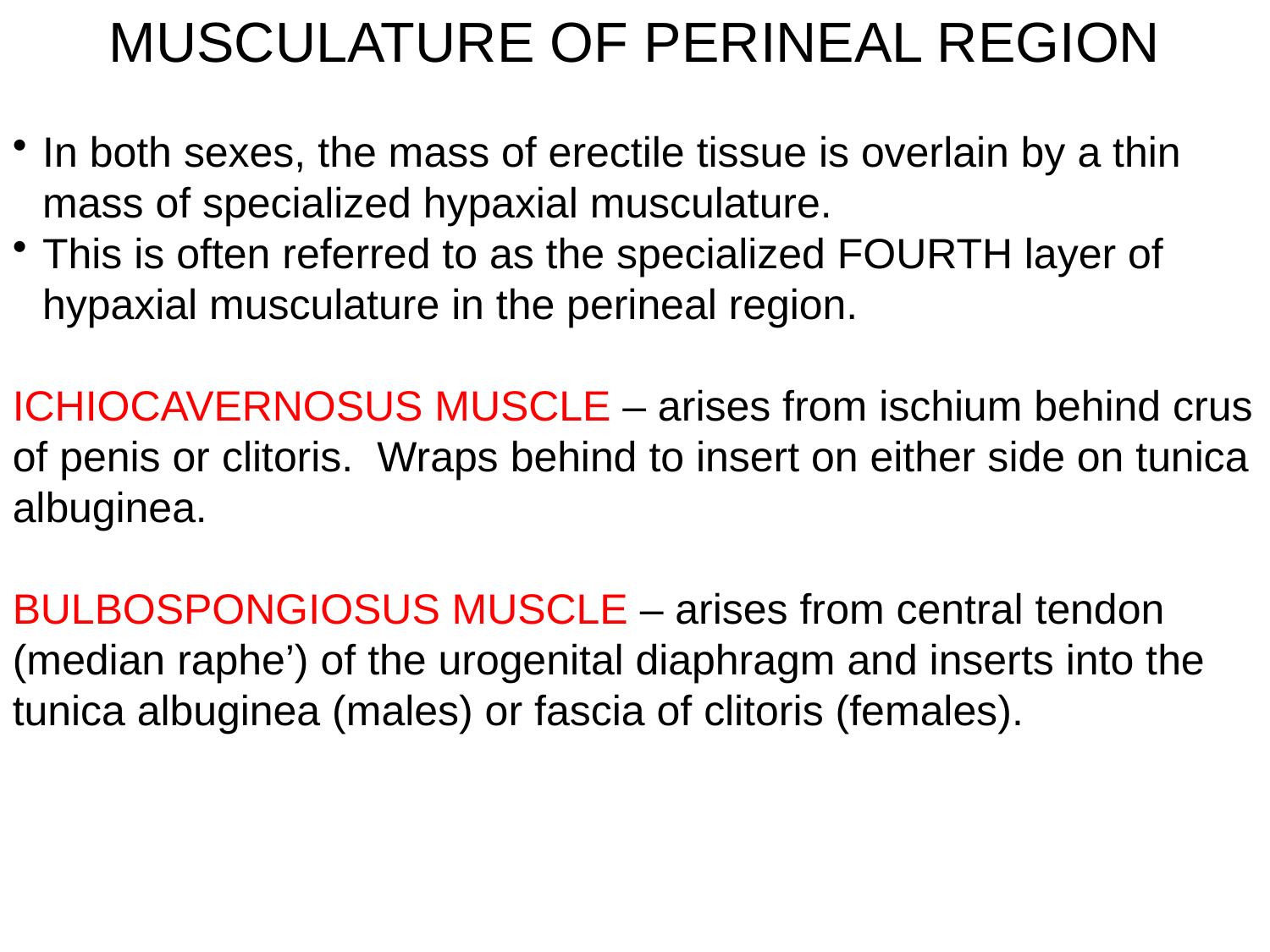

MUSCULATURE OF PERINEAL REGION

In both sexes, the mass of erectile tissue is overlain by a thin mass of specialized hypaxial musculature.
This is often referred to as the specialized FOURTH layer of hypaxial musculature in the perineal region.

ICHIOCAVERNOSUS MUSCLE – arises from ischium behind crus of penis or clitoris.  Wraps behind to insert on either side on tunica albuginea.

BULBOSPONGIOSUS MUSCLE – arises from central tendon (median raphe’) of the urogenital diaphragm and inserts into the tunica albuginea (males) or fascia of clitoris (females).